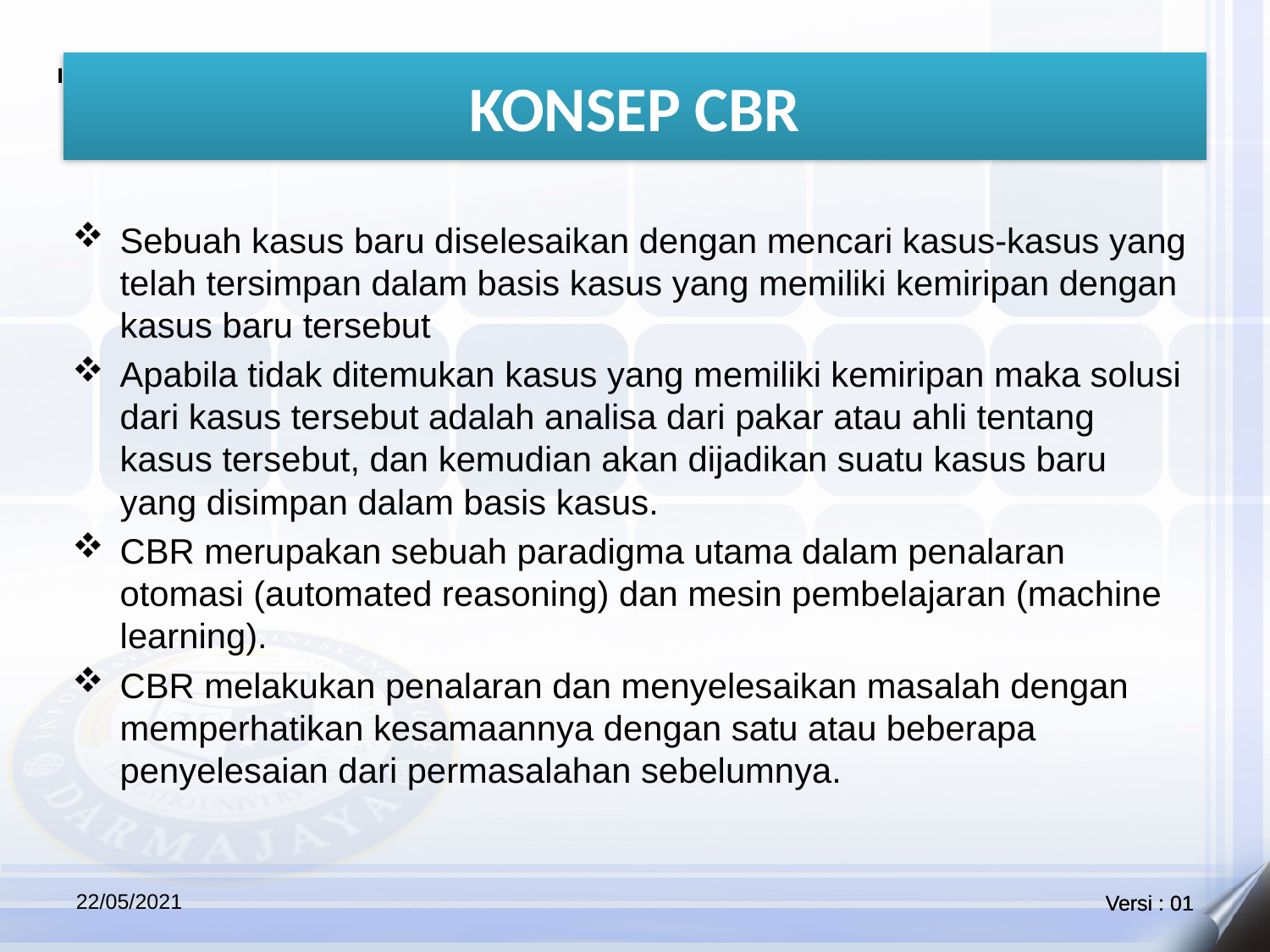

# KONSEP CBR
Sebuah kasus baru diselesaikan dengan mencari kasus-kasus yang telah tersimpan dalam basis kasus yang memiliki kemiripan dengan kasus baru tersebut
Apabila tidak ditemukan kasus yang memiliki kemiripan maka solusi dari kasus tersebut adalah analisa dari pakar atau ahli tentang kasus tersebut, dan kemudian akan dijadikan suatu kasus baru yang disimpan dalam basis kasus.
CBR merupakan sebuah paradigma utama dalam penalaran otomasi (automated reasoning) dan mesin pembelajaran (machine learning).
CBR melakukan penalaran dan menyelesaikan masalah dengan memperhatikan kesamaannya dengan satu atau beberapa penyelesaian dari permasalahan sebelumnya.
22/05/2021